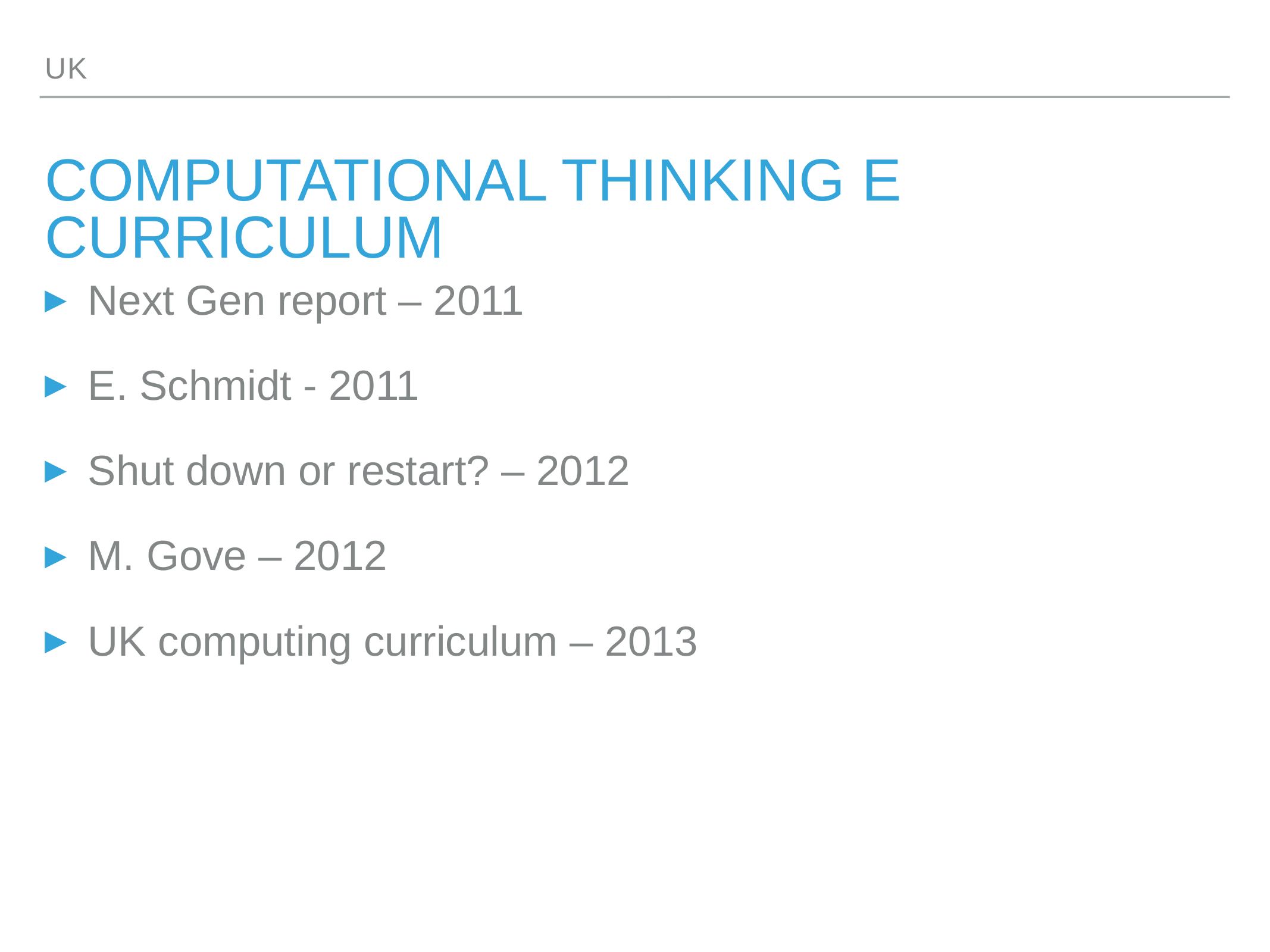

UK
# computational thinking e curriculum
Next Gen report – 2011
E. Schmidt - 2011
Shut down or restart? – 2012
M. Gove – 2012
UK computing curriculum – 2013